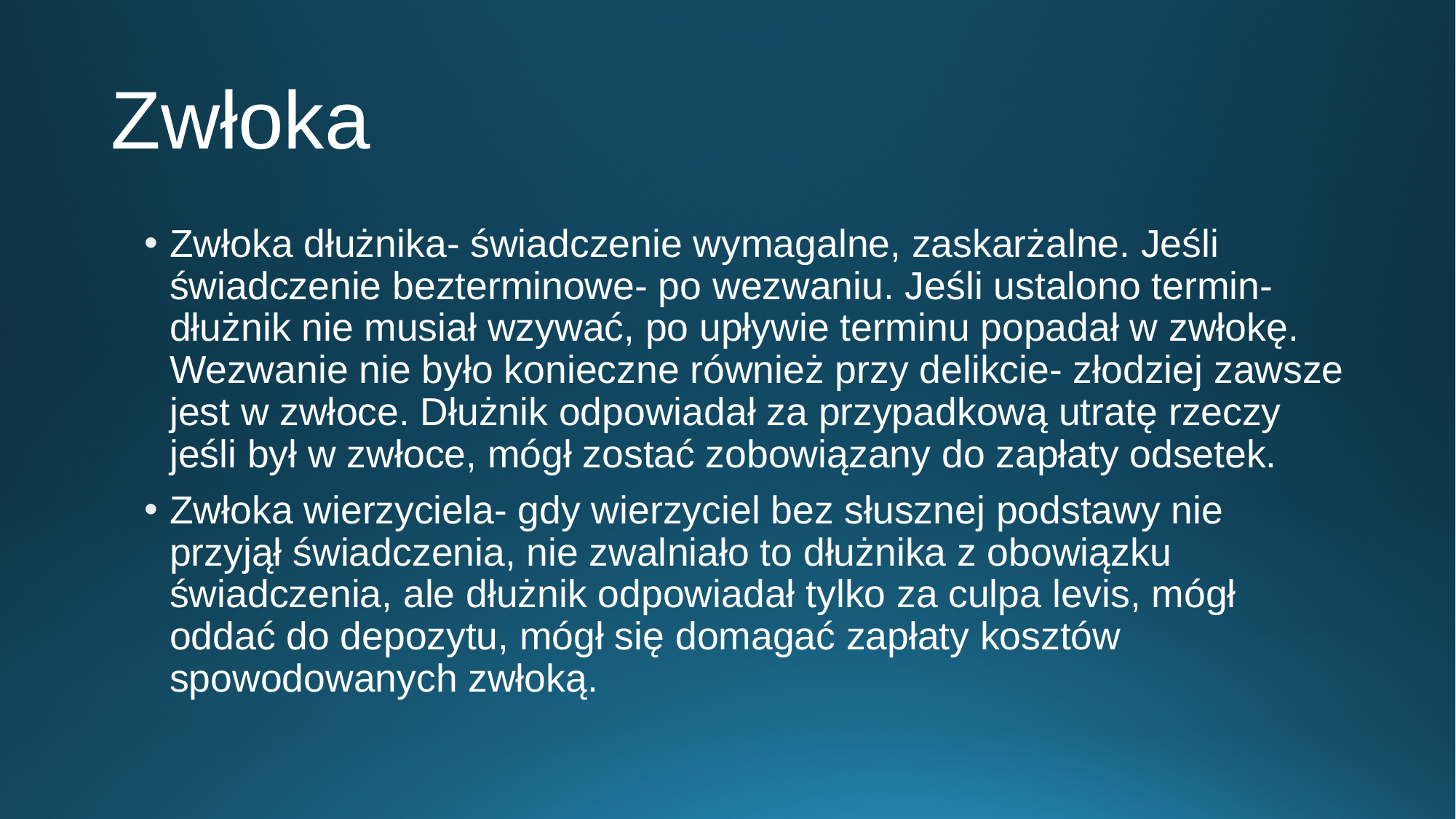

# Zwłoka
Zwłoka dłużnika- świadczenie wymagalne, zaskarżalne. Jeśli świadczenie bezterminowe- po wezwaniu. Jeśli ustalono termin- dłużnik nie musiał wzywać, po upływie terminu popadał w zwłokę. Wezwanie nie było konieczne również przy delikcie- złodziej zawsze jest w zwłoce. Dłużnik odpowiadał za przypadkową utratę rzeczy jeśli był w zwłoce, mógł zostać zobowiązany do zapłaty odsetek.
Zwłoka wierzyciela- gdy wierzyciel bez słusznej podstawy nie przyjął świadczenia, nie zwalniało to dłużnika z obowiązku świadczenia, ale dłużnik odpowiadał tylko za culpa levis, mógł oddać do depozytu, mógł się domagać zapłaty kosztów spowodowanych zwłoką.